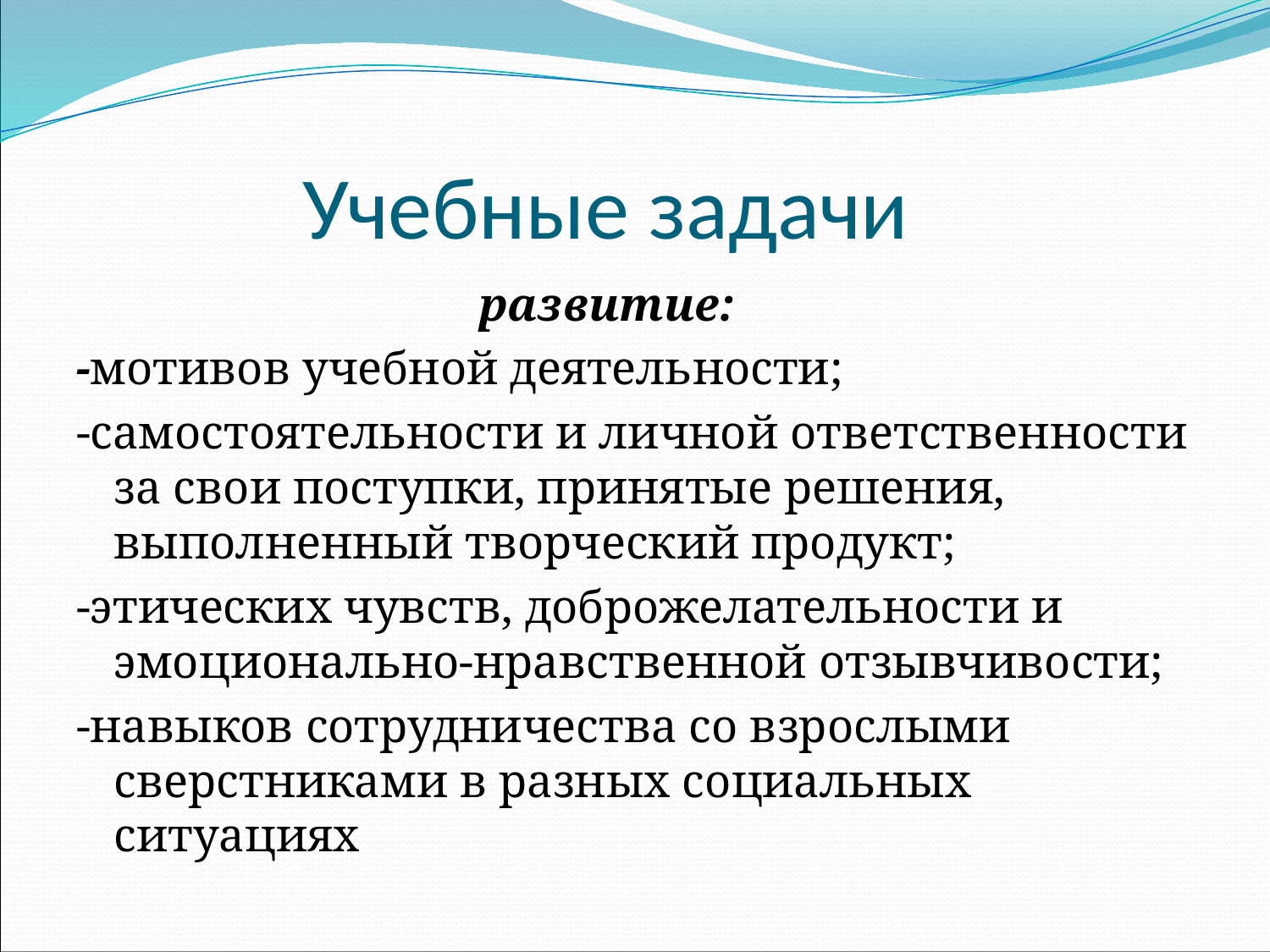

# Учебные задачи
                                  развитие:
-мотивов учебной деятельности;
-самостоятельности и личной ответственности за свои поступки, принятые решения, выполненный творческий продукт;
-этических чувств, доброжелательности и эмоционально-нравственной отзывчивости;
-навыков сотрудничества со взрослыми сверстниками в разных социальных ситуациях